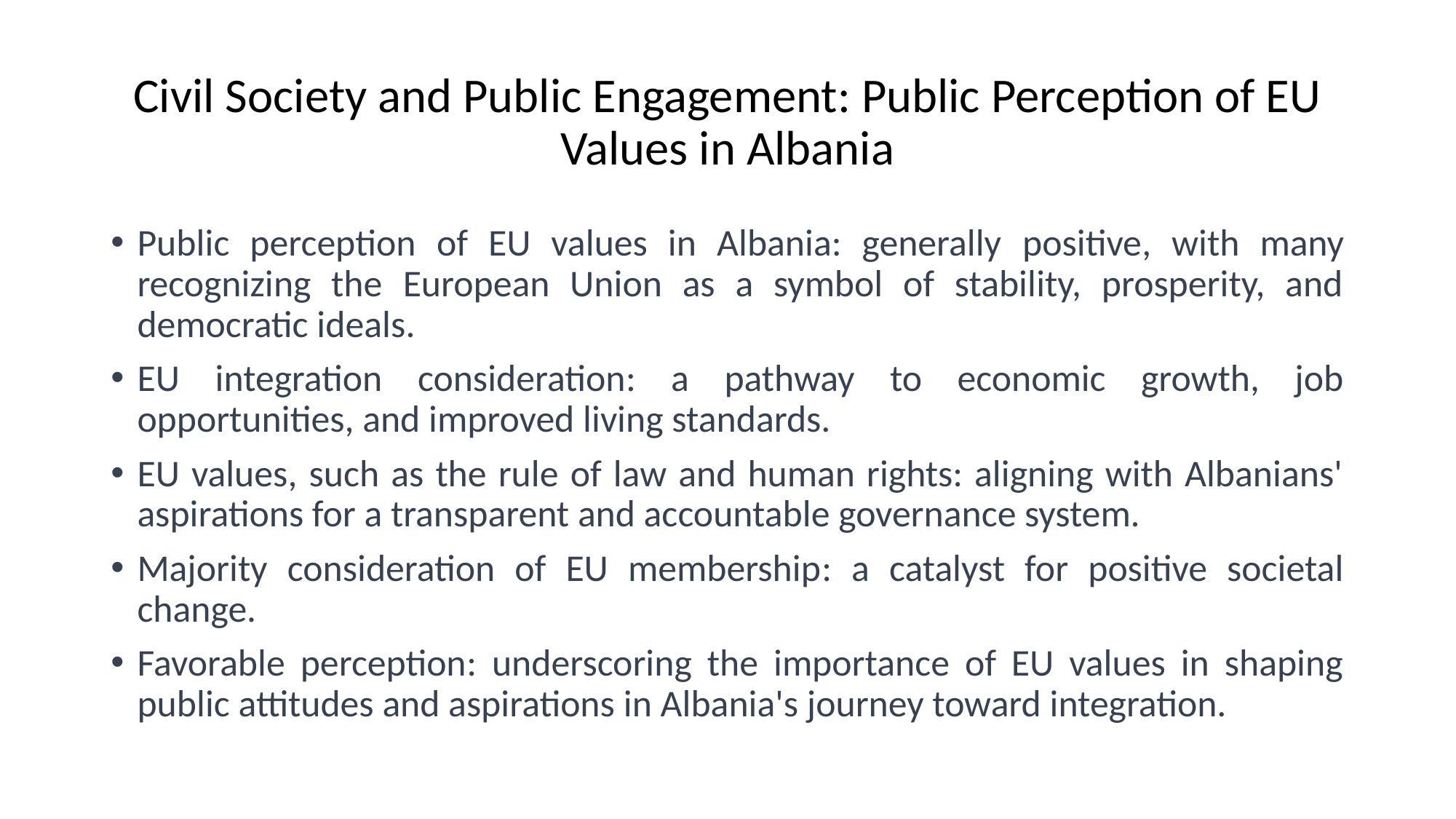

# Civil Society and Public Engagement: Public Perception of EU Values in Albania
Public perception of EU values in Albania: generally positive, with many recognizing the European Union as a symbol of stability, prosperity, and democratic ideals.
EU integration consideration: a pathway to economic growth, job opportunities, and improved living standards.
EU values, such as the rule of law and human rights: aligning with Albanians' aspirations for a transparent and accountable governance system.
Majority consideration of EU membership: a catalyst for positive societal change.
Favorable perception: underscoring the importance of EU values in shaping public attitudes and aspirations in Albania's journey toward integration.